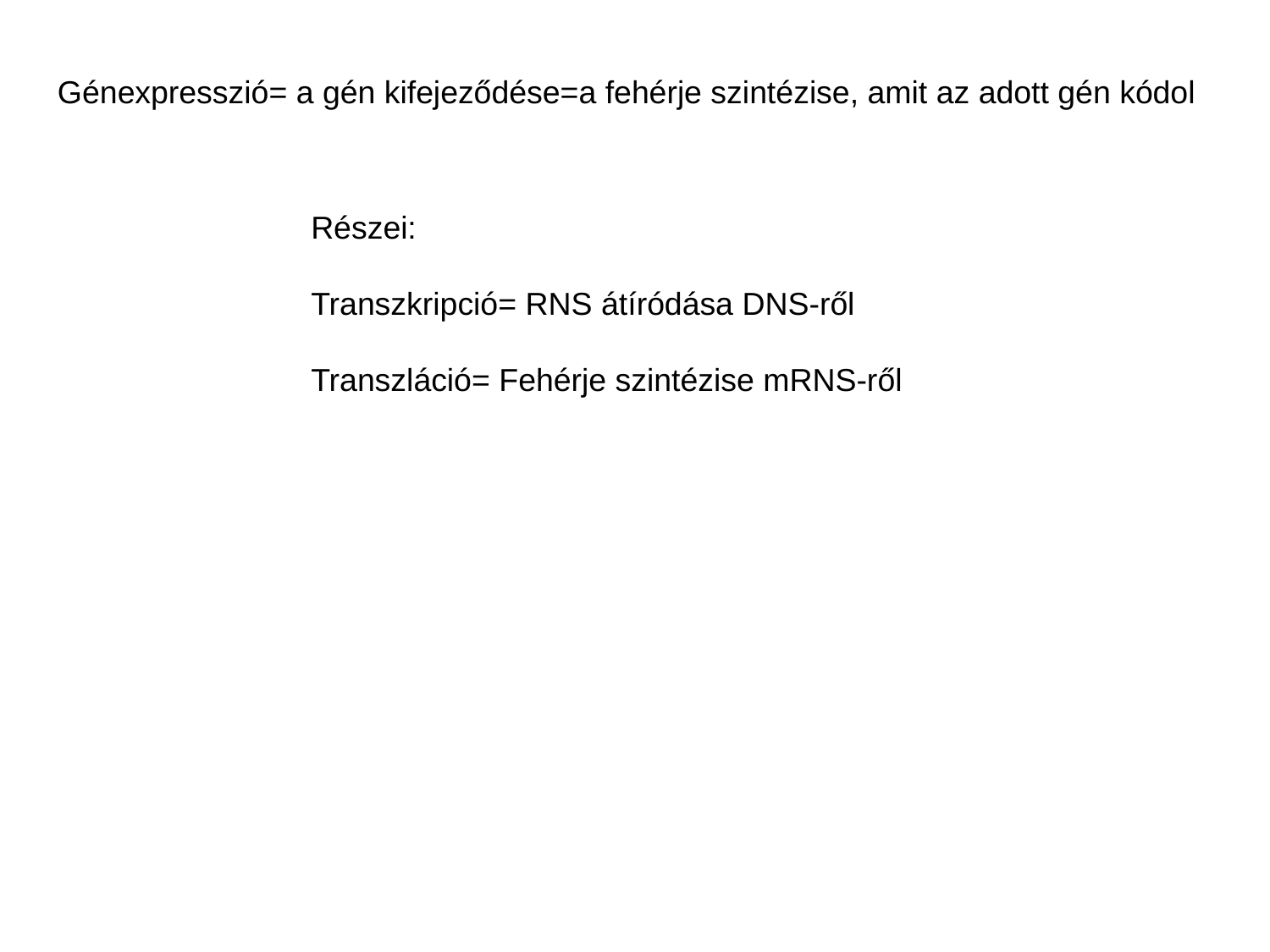

Génexpresszió= a gén kifejeződése=a fehérje szintézise, amit az adott gén kódol
Részei:

Transzkripció= RNS átíródása DNS-ről

Transzláció= Fehérje szintézise mRNS-ről